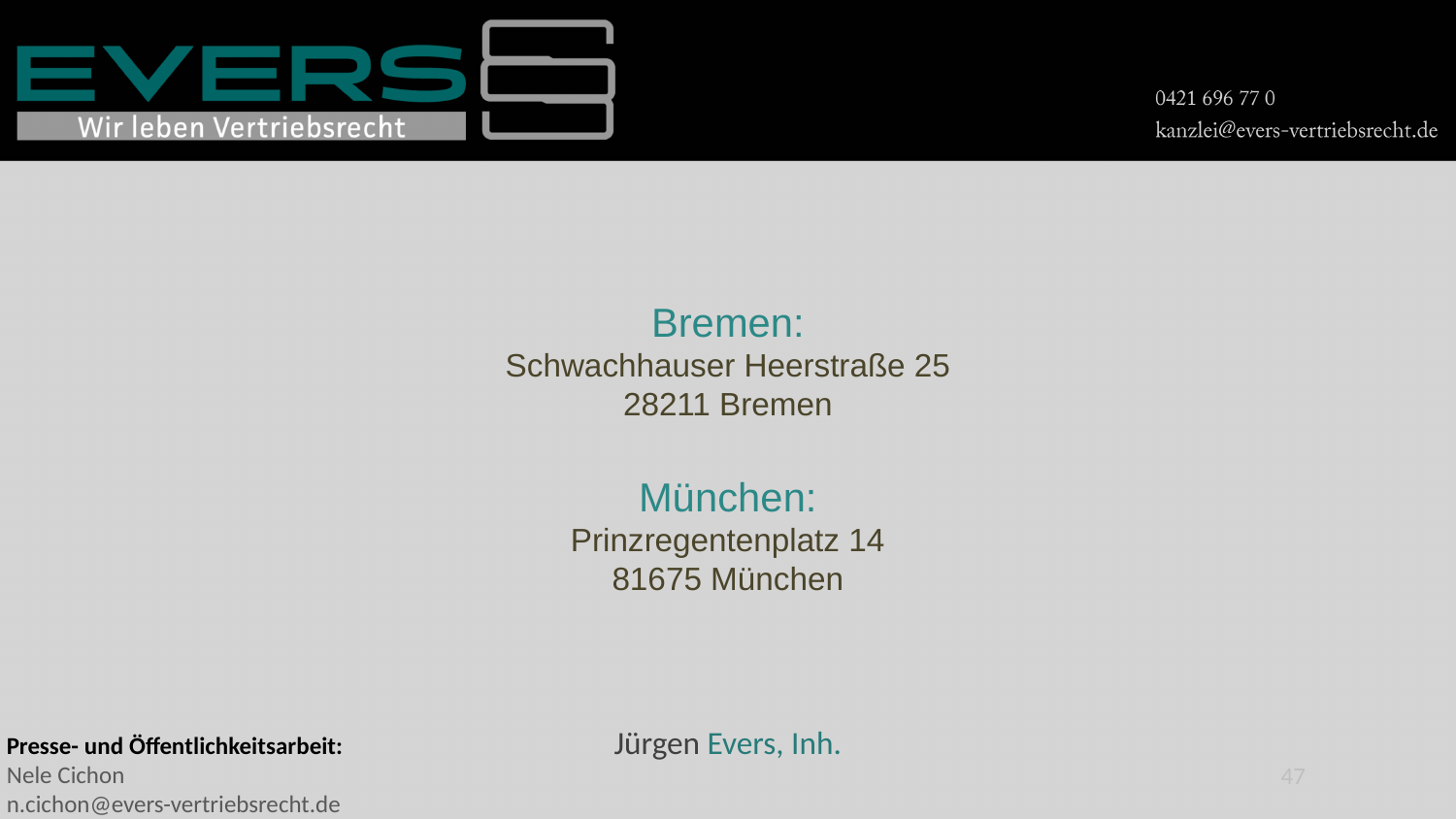

Presse- und Öffentlichkeitsarbeit:
Nele Cichon
n.cichon@evers-vertriebsrecht.de
47